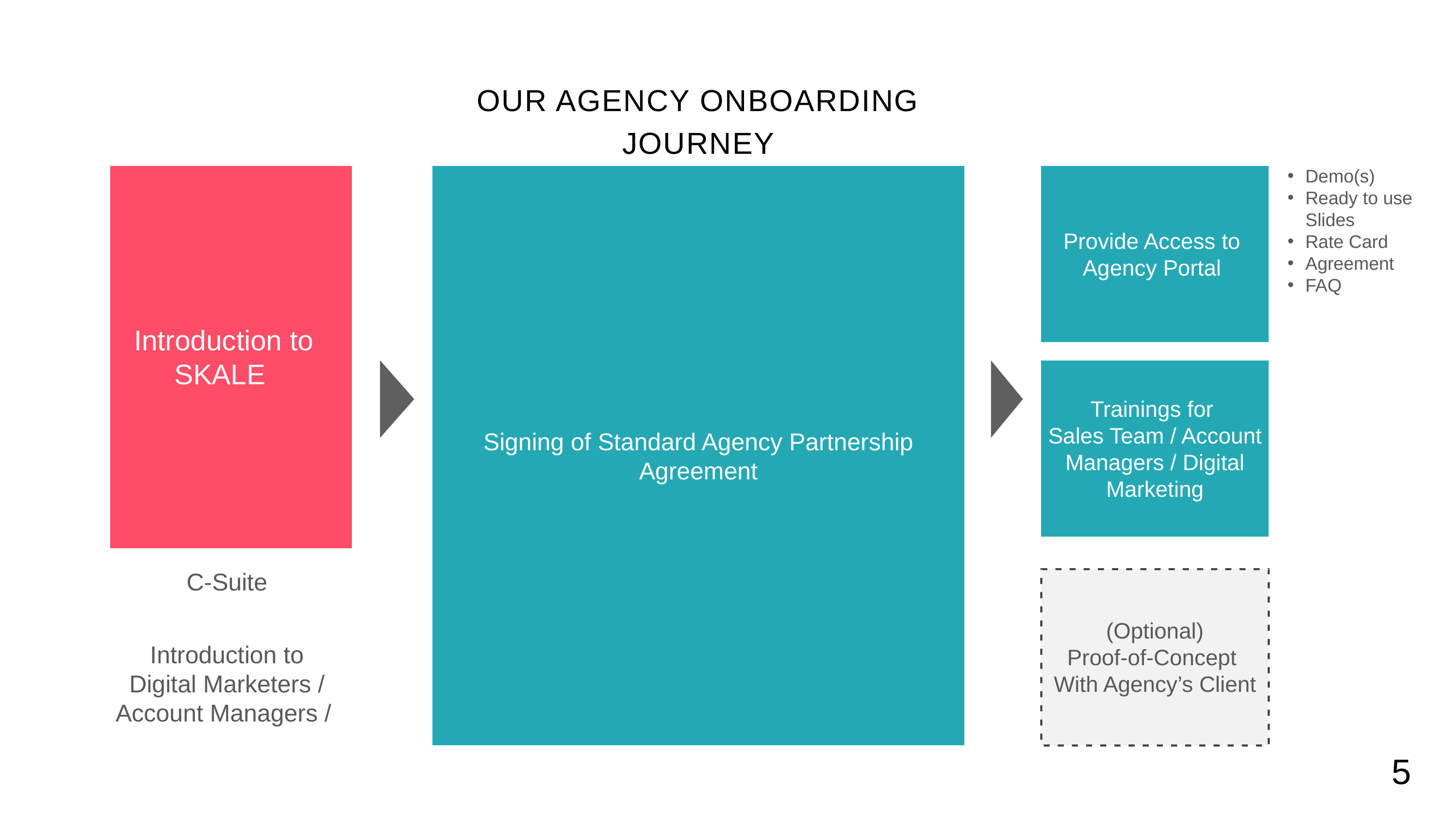

OUR AGENCY ONBOARDING JOURNEY
Demo(s)
Ready to use Slides
Rate Card
Agreement
FAQ

Introduction to SKALE

Signing of Standard Agency Partnership Agreement

Provide Access to
Agency Portal

Trainings for
Sales Team / Account Managers / Digital Marketing

C-Suite

Introduction to
Digital Marketers / Account Managers /

(Optional)
Proof-of-Concept
With Agency’s Client

5